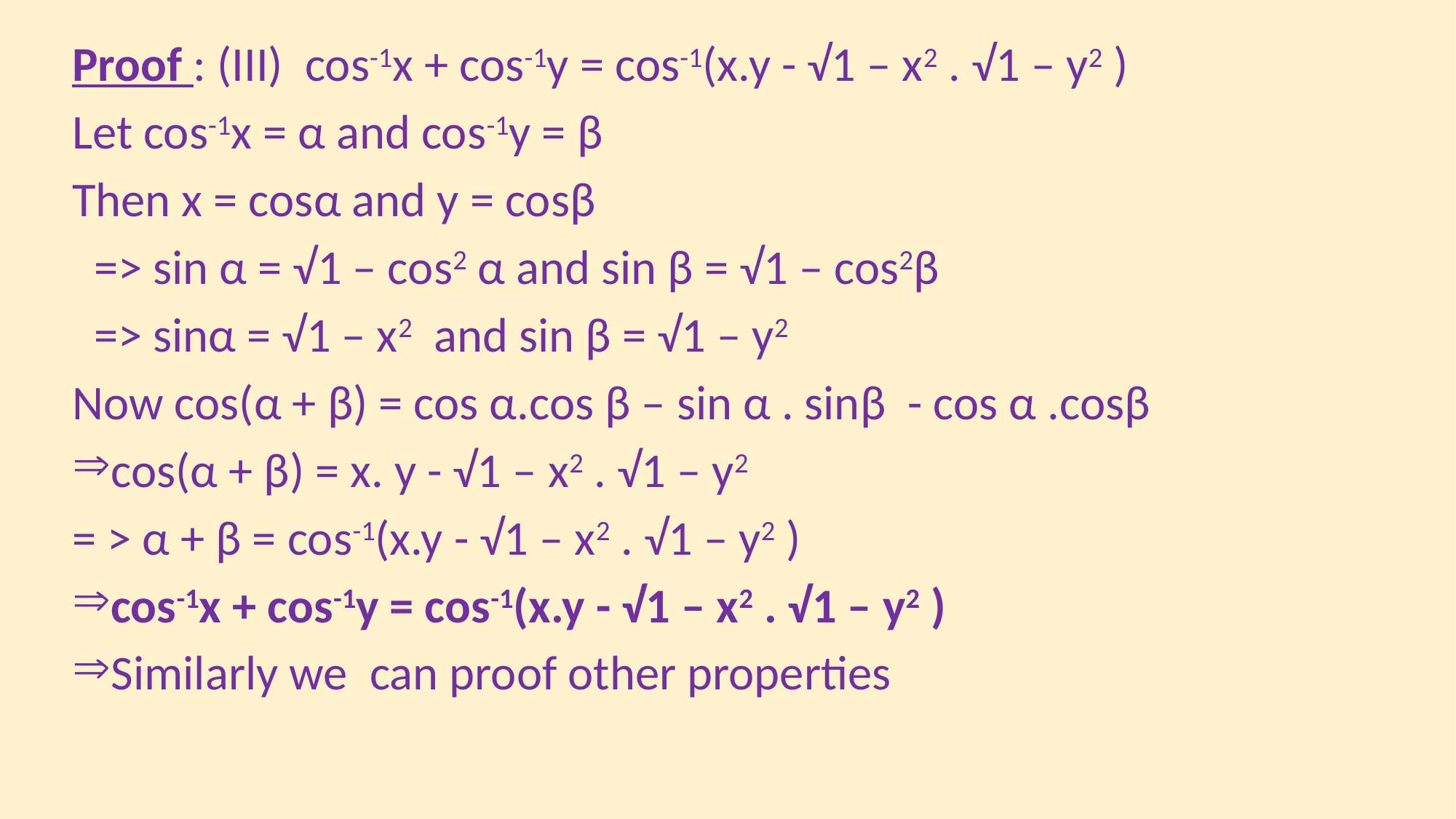

Proof : (III)  cos-1x + cos-1y = cos-1(x.y - √1 – x2 . √1 – y2 )
Let cos-1x = α and cos-1y = β
Then x = cosα and y = cosβ
  => sin α = √1 – cos2 α and sin β = √1 – cos2β
  => sinα = √1 – x2  and sin β = √1 – y2
Now cos(α + β) = cos α.cos β – sin α . sinβ  - cos α .cosβ
cos(α + β) = x. y - √1 – x2 . √1 – y2
= > α + β = cos-1(x.y - √1 – x2 . √1 – y2 )
cos-1x + cos-1y = cos-1(x.y - √1 – x2 . √1 – y2 )
Similarly we  can proof other properties